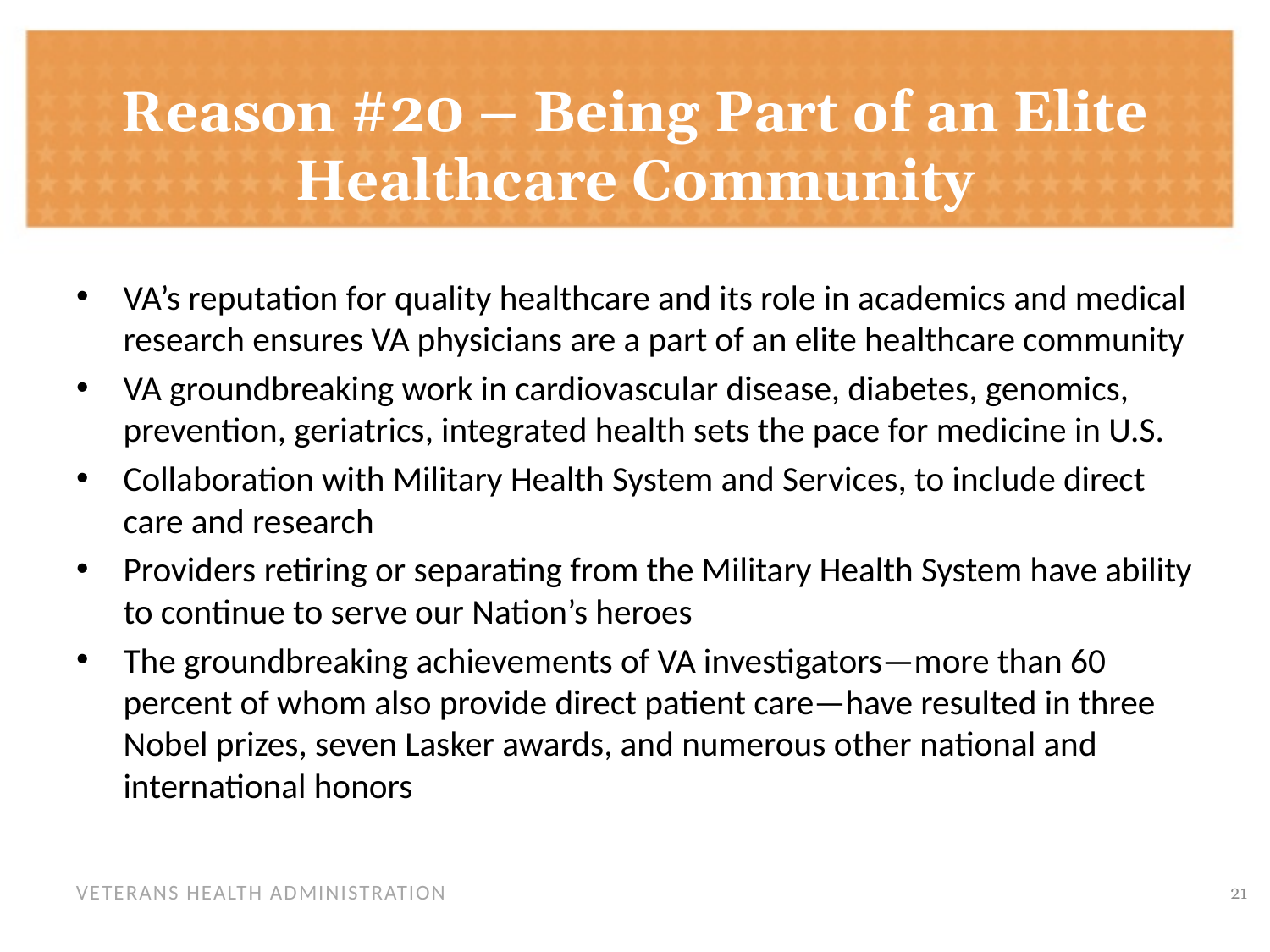

# Reason #20 – Being Part of an Elite Healthcare Community
VA’s reputation for quality healthcare and its role in academics and medical research ensures VA physicians are a part of an elite healthcare community
VA groundbreaking work in cardiovascular disease, diabetes, genomics,  prevention, geriatrics, integrated health sets the pace for medicine in U.S.
Collaboration with Military Health System and Services, to include direct care and research
Providers retiring or separating from the Military Health System have ability to continue to serve our Nation’s heroes
The groundbreaking achievements of VA investigators—more than 60 percent of whom also provide direct patient care—have resulted in three Nobel prizes, seven Lasker awards, and numerous other national and international honors

21